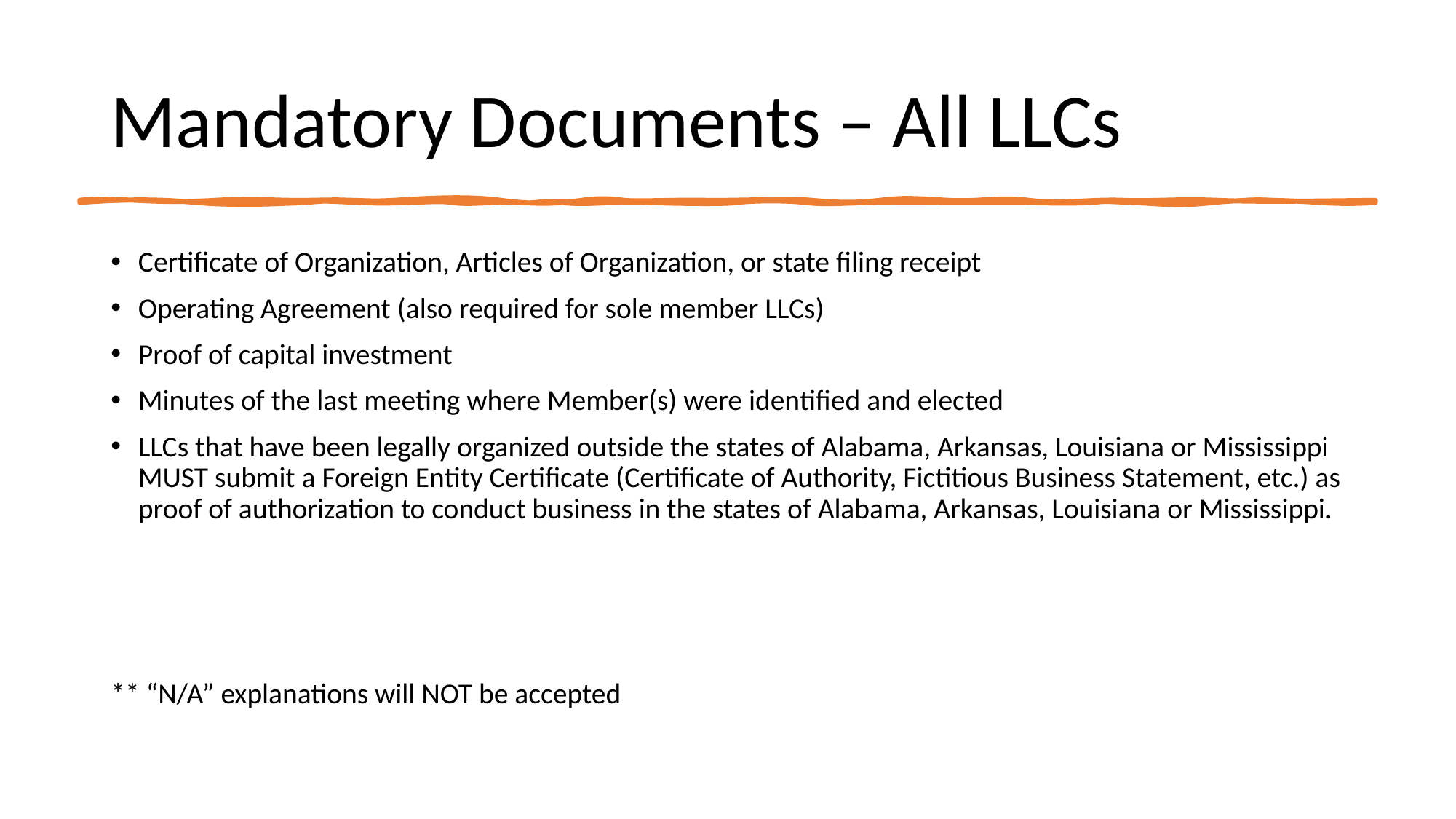

# Mandatory Documents – All LLCs

Certificate of Organization, Articles of Organization, or state filing receipt
Operating Agreement (also required for sole member LLCs)
Proof of capital investment
Minutes of the last meeting where Member(s) were identified and elected
LLCs that have been legally organized outside the states of Alabama, Arkansas, Louisiana or Mississippi MUST submit a Foreign Entity Certificate (Certificate of Authority, Fictitious Business Statement, etc.) as proof of authorization to conduct business in the states of Alabama, Arkansas, Louisiana or Mississippi.

** “N/A” explanations will NOT be accepted